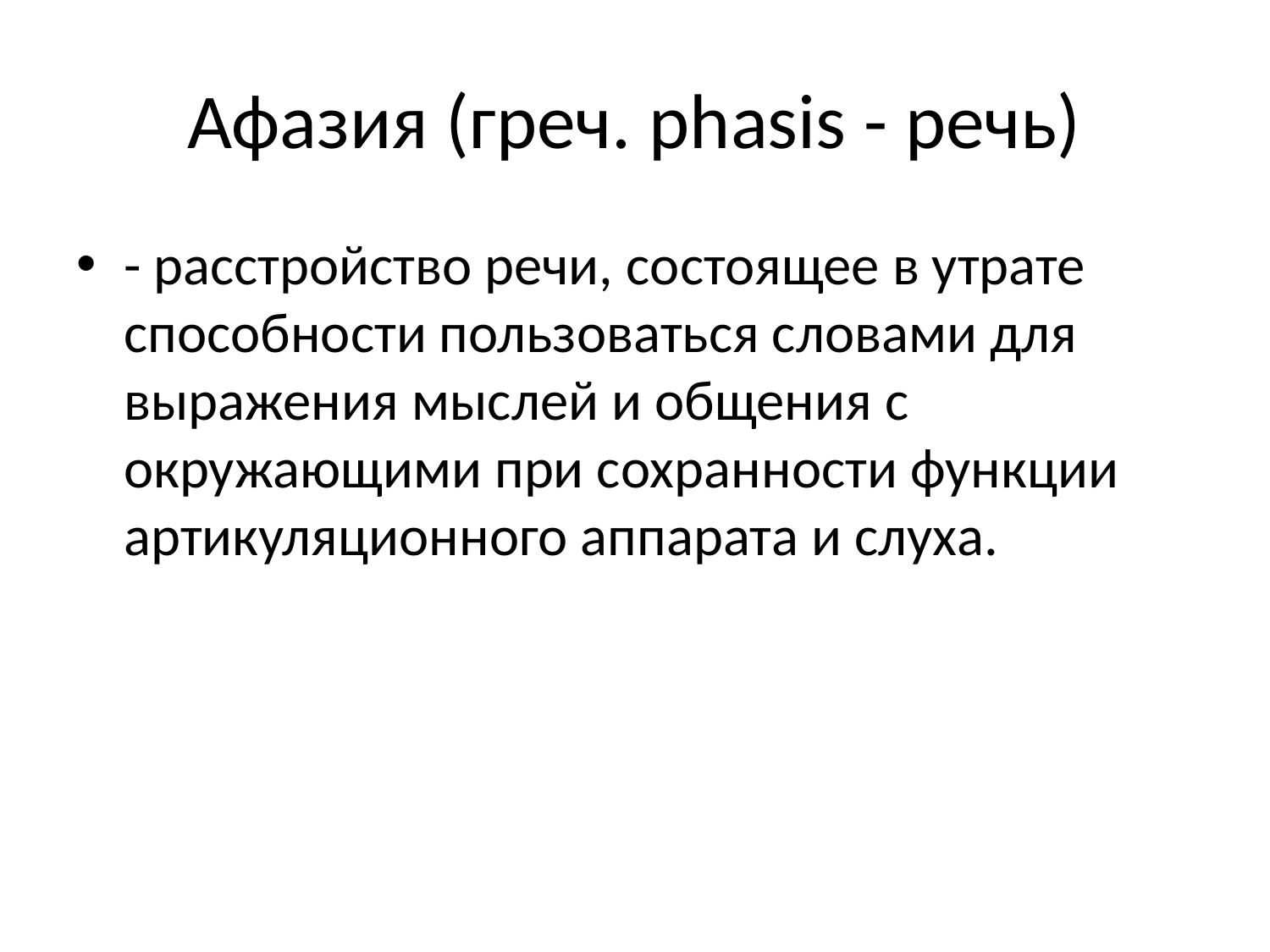

# Афазия (греч. phasis - речь)
- расстройство речи, состоящее в утрате способности пользоваться словами для выражения мыслей и общения с окружающими при сохранности функции артикуляционного аппарата и слуха.